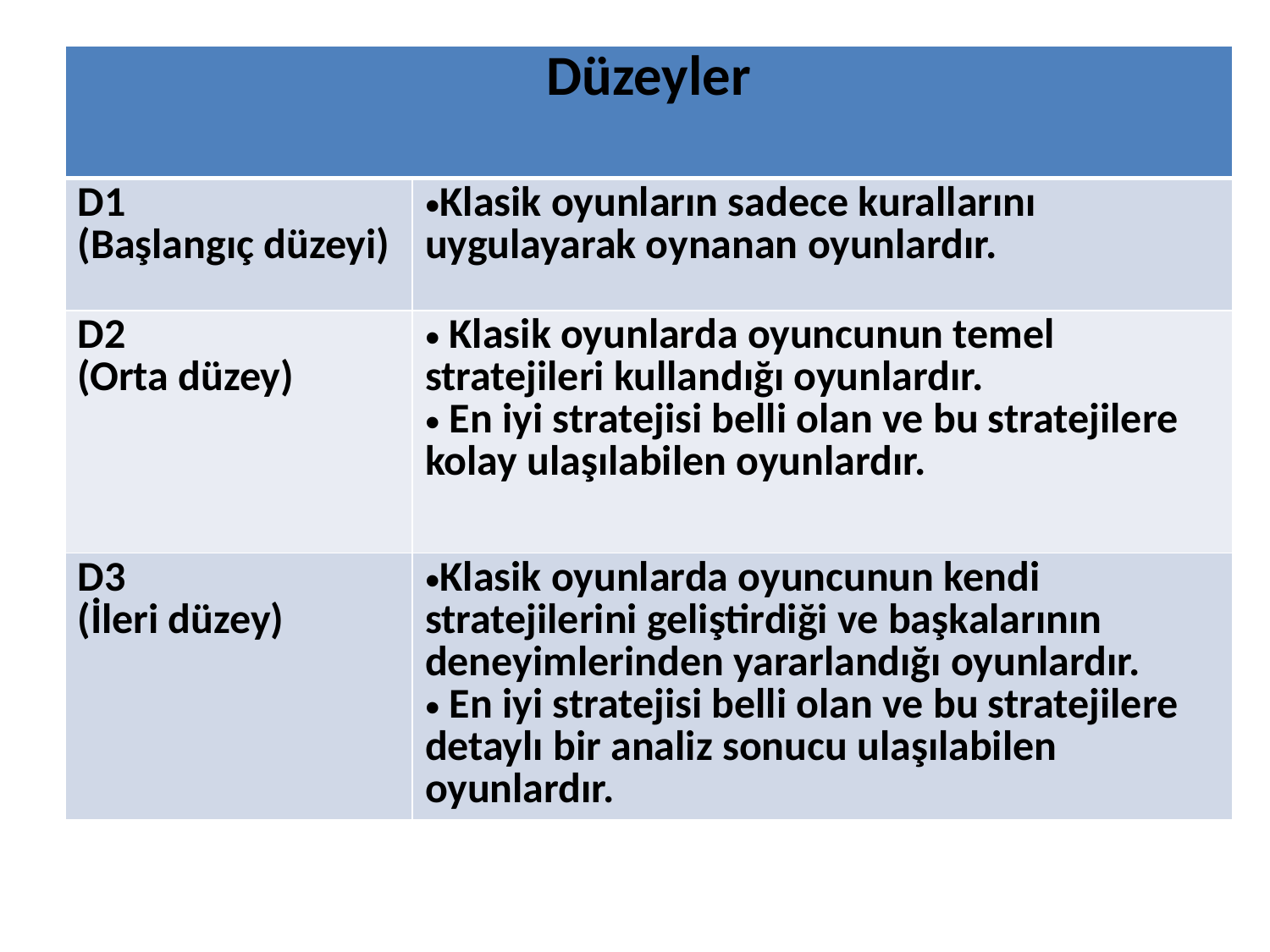

| Düzeyler |  |
| --- | --- |
| D1 (Başlangıç düzeyi) | Klasik oyunların sadece kurallarını uygulayarak oynanan oyunlardır. |
| D2 (Orta düzey) | Klasik oyunlarda oyuncunun temel stratejileri kullandığı oyunlardır. En iyi stratejisi belli olan ve bu stratejilere kolay ulaşılabilen oyunlardır. |
| D3 (İleri düzey) | Klasik oyunlarda oyuncunun kendi stratejilerini geliştirdiği ve başkalarının deneyimlerinden yararlandığı oyunlardır. En iyi stratejisi belli olan ve bu stratejilere detaylı bir analiz sonucu ulaşılabilen oyunlardır. |